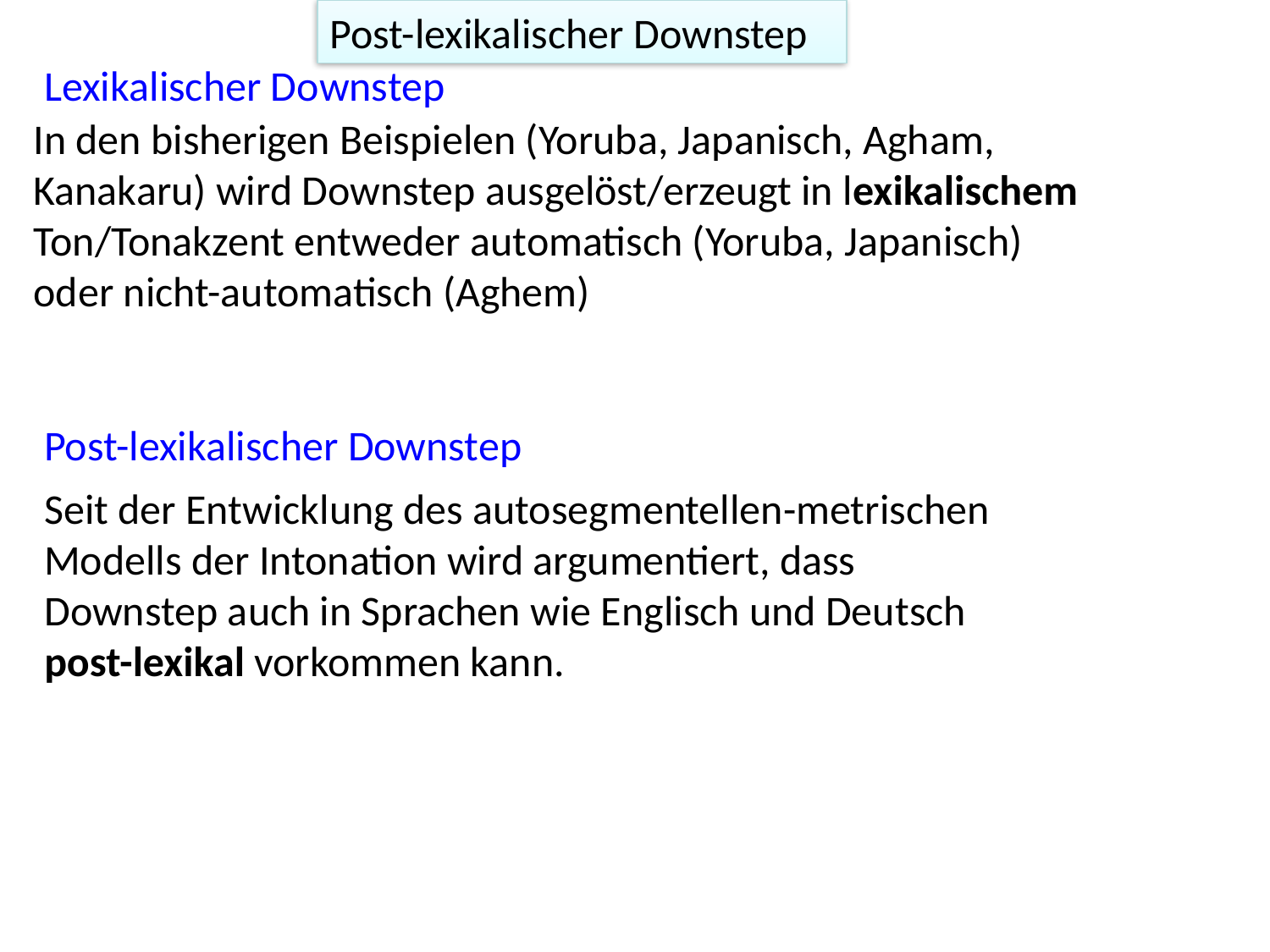

Post-lexikalischer Downstep
Lexikalischer Downstep
In den bisherigen Beispielen (Yoruba, Japanisch, Agham, Kanakaru) wird Downstep ausgelöst/erzeugt in lexikalischem Ton/Tonakzent entweder automatisch (Yoruba, Japanisch) oder nicht-automatisch (Aghem)
Post-lexikalischer Downstep
Seit der Entwicklung des autosegmentellen-metrischen Modells der Intonation wird argumentiert, dass Downstep auch in Sprachen wie Englisch und Deutsch post-lexikal vorkommen kann.